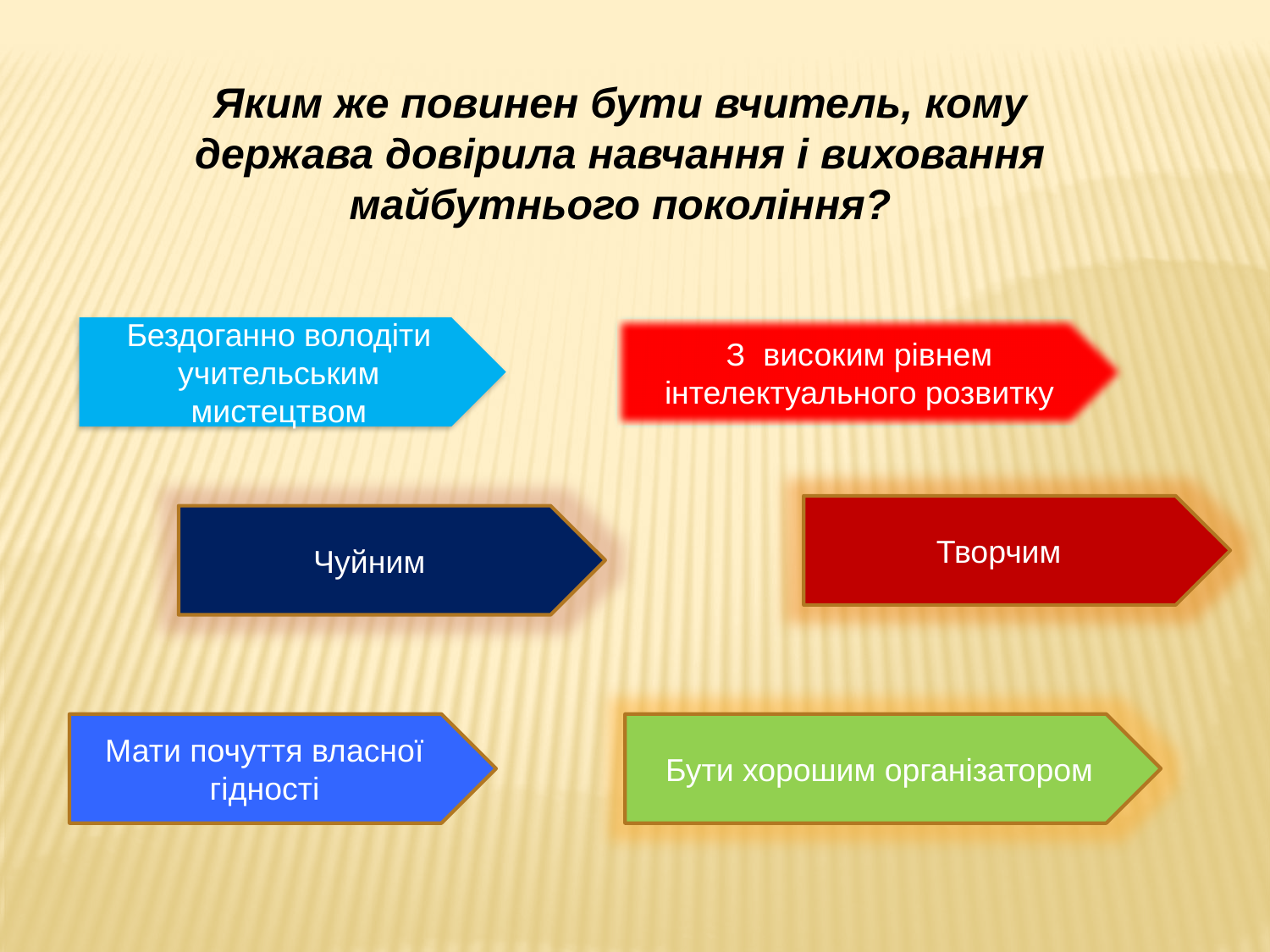

Яким же повинен бути вчитель, кому держава довірила навчання і виховання майбутнього покоління?
Бездоганно володіти учительським мистецтвом
З  високим рівнем інтелектуального розвитку
Творчим
Чуйним
Мати почуття власної  гідності
Бути хорошим організатором